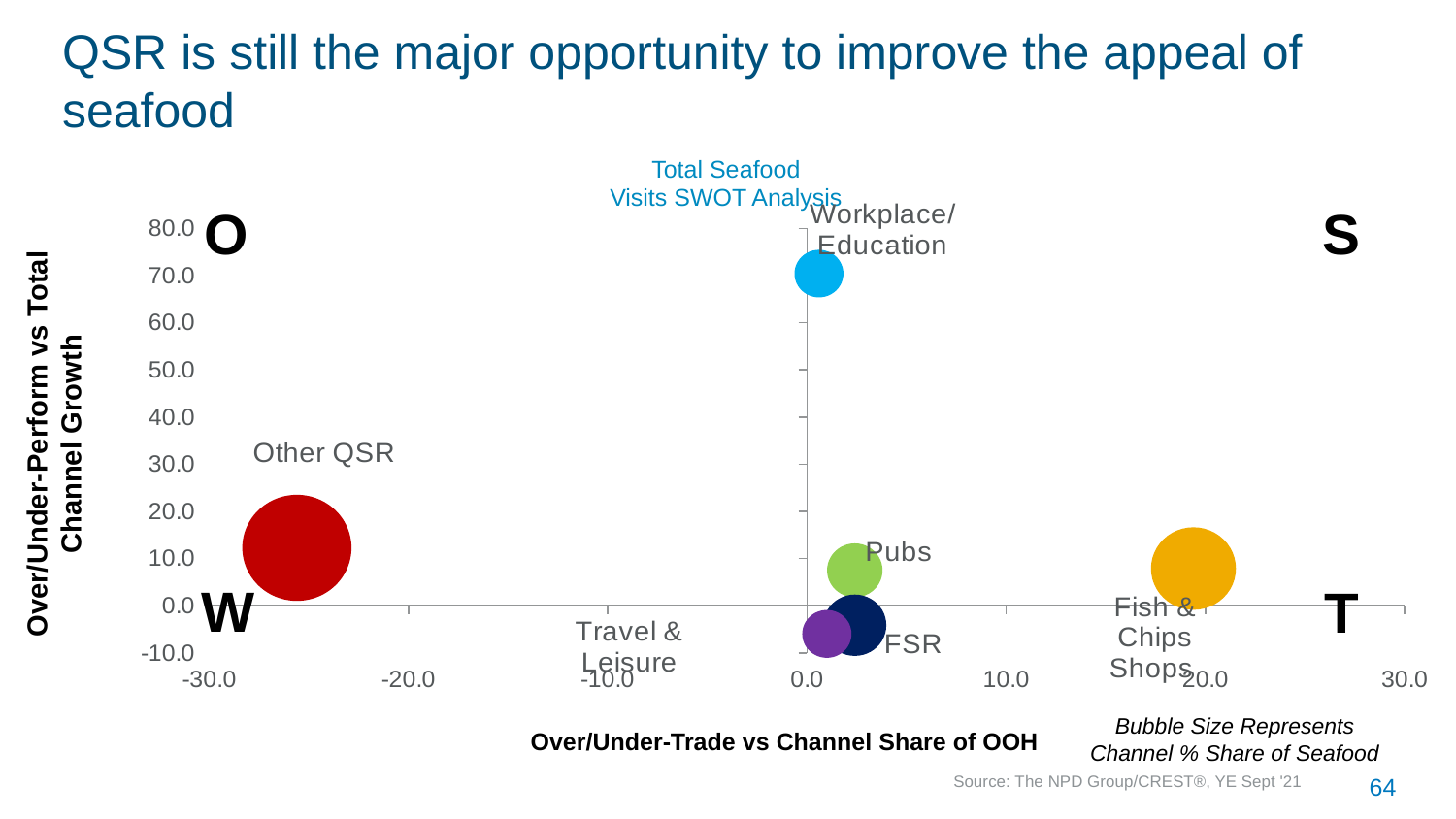

# QSR is still the major opportunity to improve the appeal of seafood
Total Seafood
Visits SWOT Analysis
O
S

### Chart

| Category | %Over/Under Performance vs. Channel OOH Growth |
|---|---|
Over/Under-Perform vs Total Channel Growth
W
T
Bubble Size Represents Channel % Share of Seafood
Over/Under-Trade vs Channel Share of OOH
Source: The NPD Group/CREST®, YE Sept '21
64